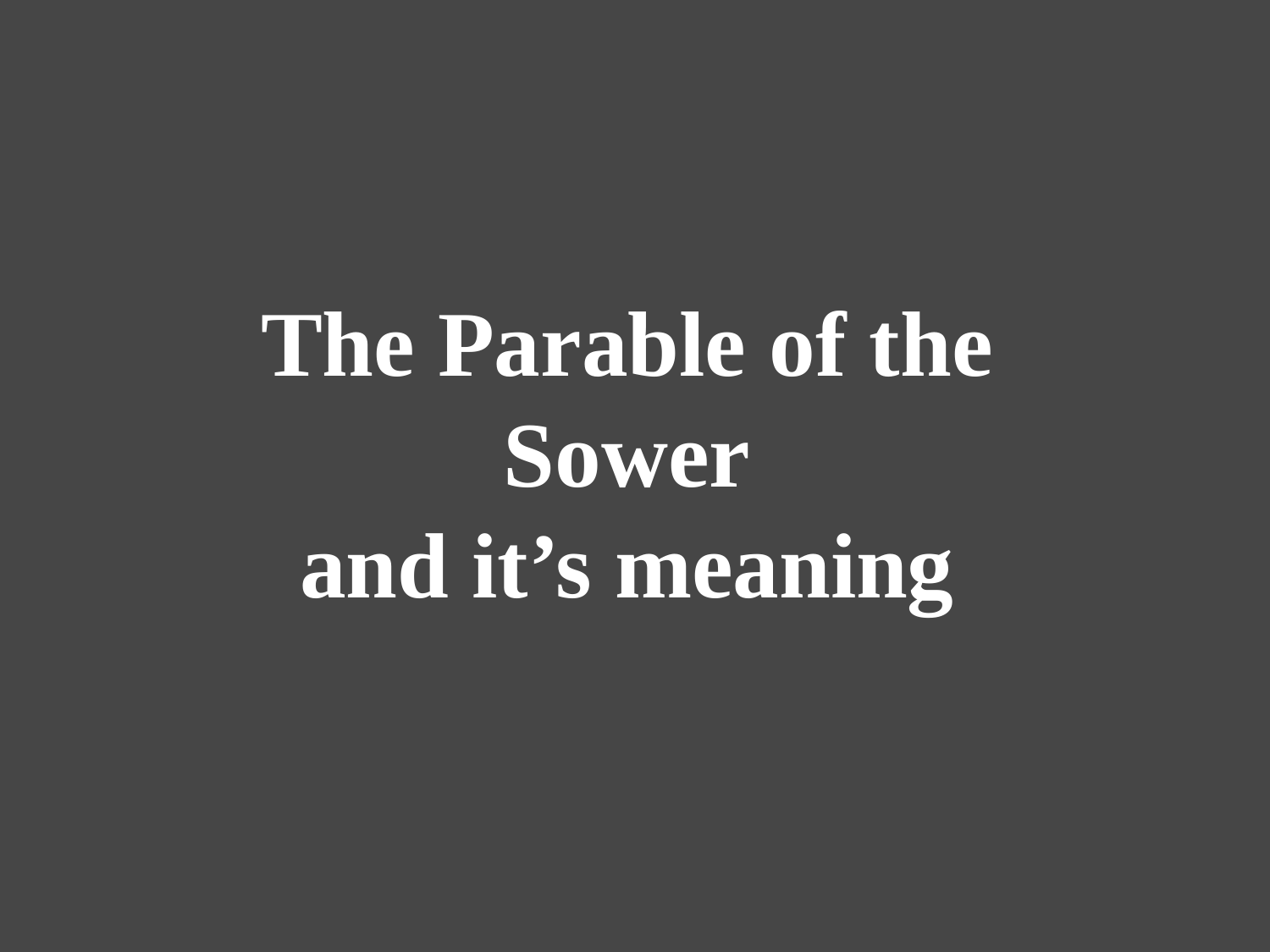

# The Parable of the Sower and it’s meaning